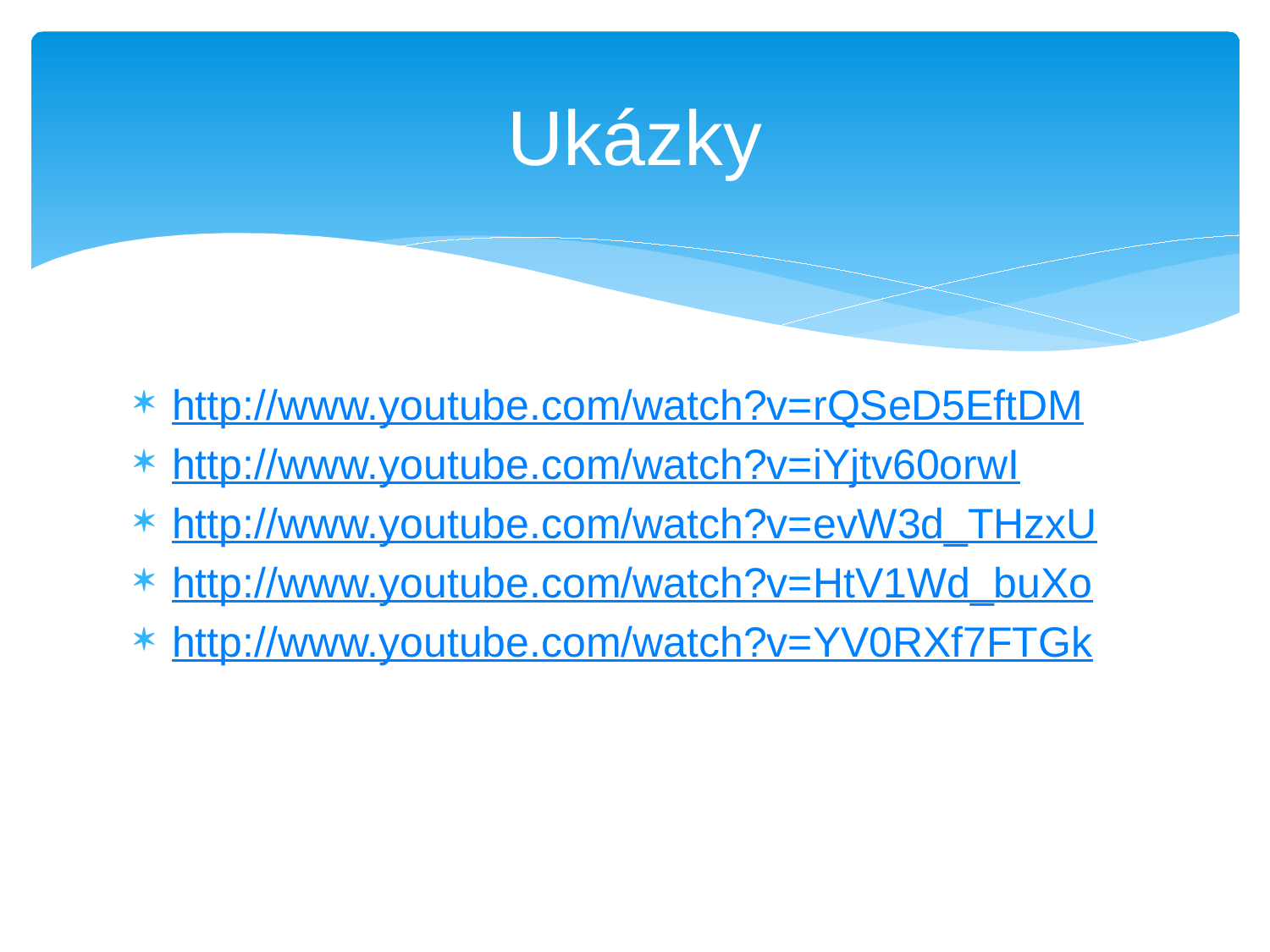

# Ukázky
http://www.youtube.com/watch?v=rQSeD5EftDM
http://www.youtube.com/watch?v=iYjtv60orwI
http://www.youtube.com/watch?v=evW3d_THzxU
http://www.youtube.com/watch?v=HtV1Wd_buXo
http://www.youtube.com/watch?v=YV0RXf7FTGk